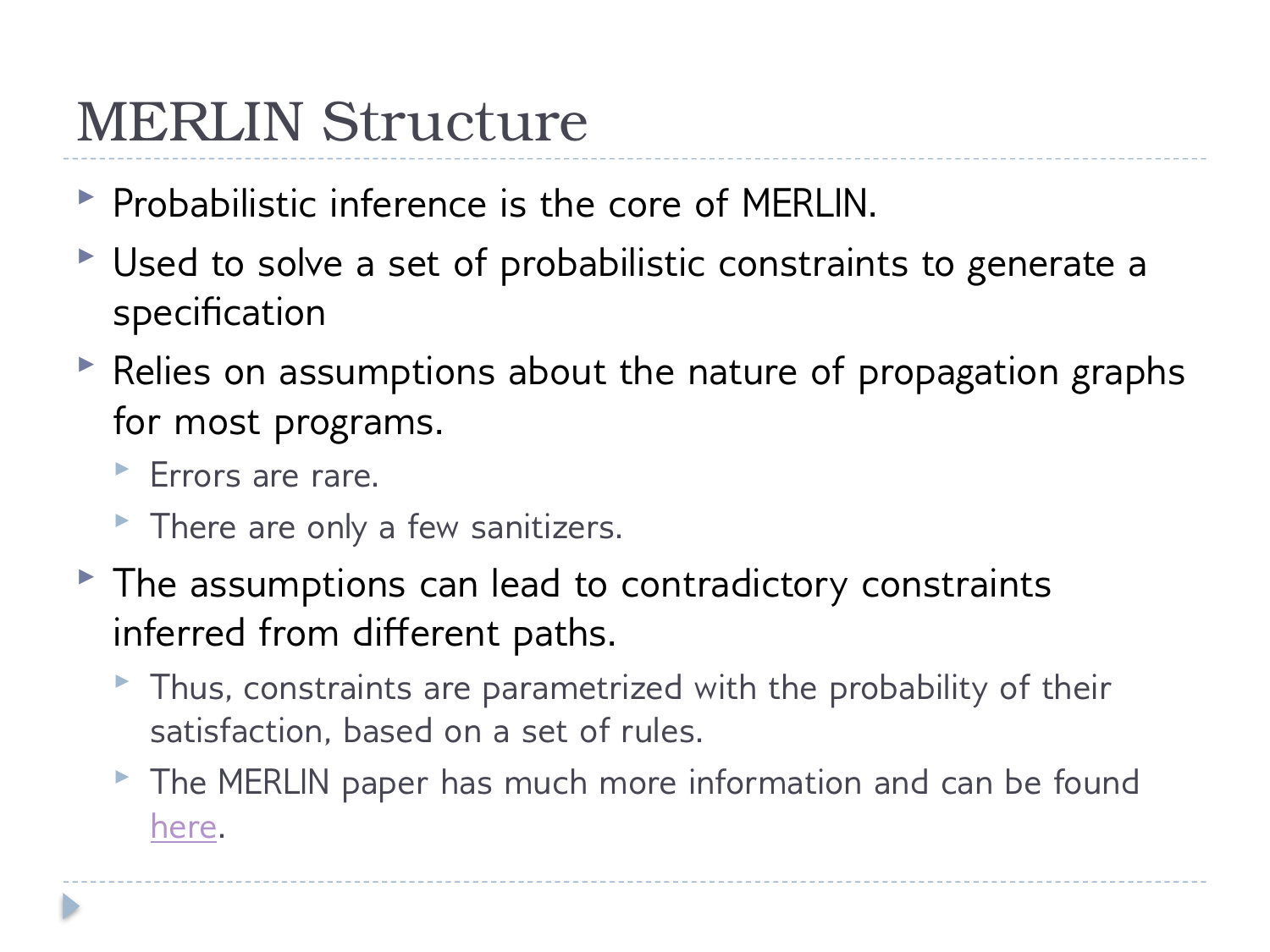

# MERLIN Structure
Probabilistic inference is the core of MERLIN.
Used to solve a set of probabilistic constraints to generate a specification
Relies on assumptions about the nature of propagation graphs for most programs.
Errors are rare.
There are only a few sanitizers.
The assumptions can lead to contradictory constraints inferred from different paths.
Thus, constraints are parametrized with the probability of their satisfaction, based on a set of rules.
The MERLIN paper has much more information and can be found here.